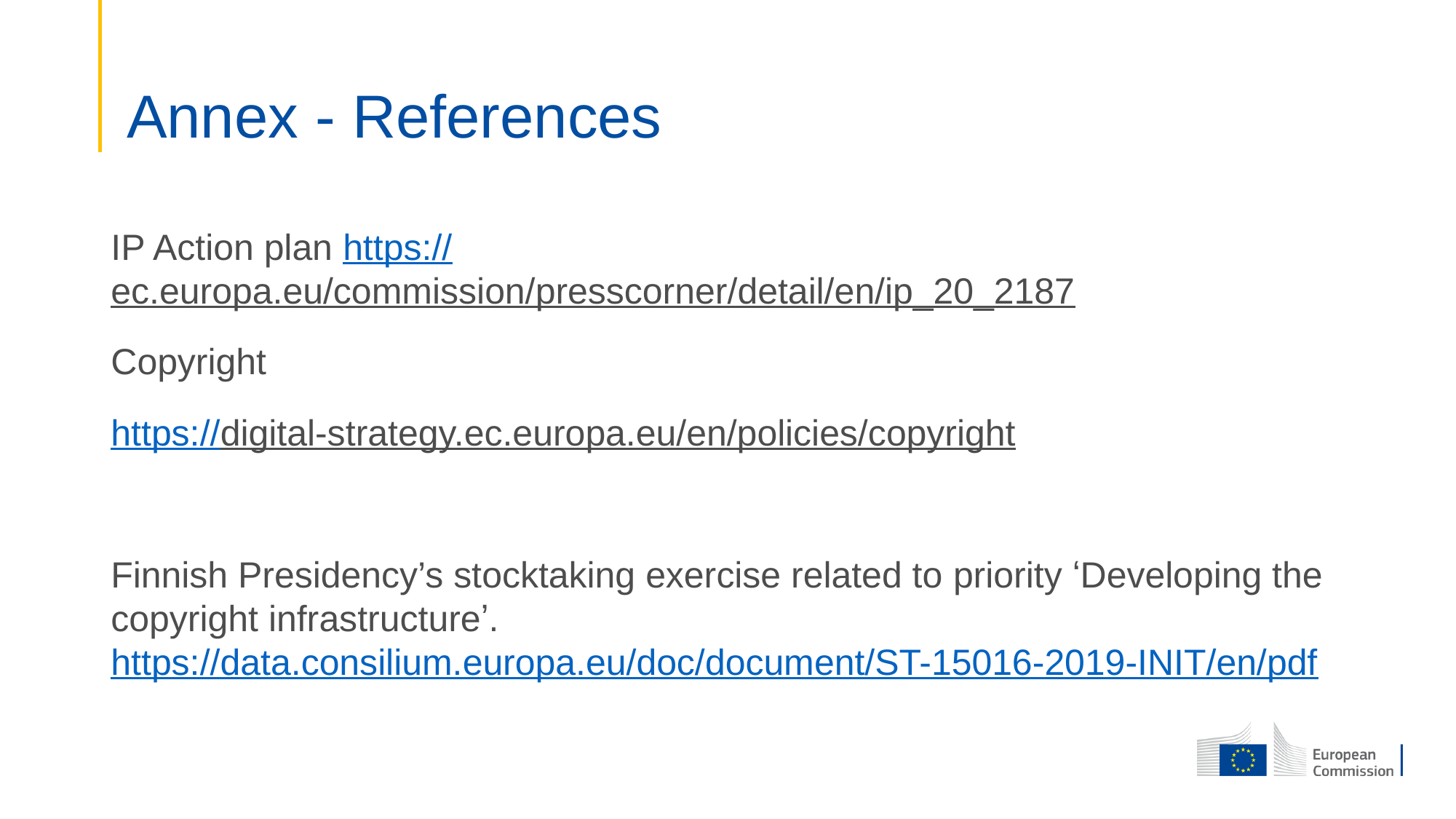

# Annex - References
IP Action plan https://ec.europa.eu/commission/presscorner/detail/en/ip_20_2187
Copyright
https://digital-strategy.ec.europa.eu/en/policies/copyright

Finnish Presidency’s stocktaking exercise related to priority ʻDeveloping the copyright infrastructureʼ. https://data.consilium.europa.eu/doc/document/ST-15016-2019-INIT/en/pdf